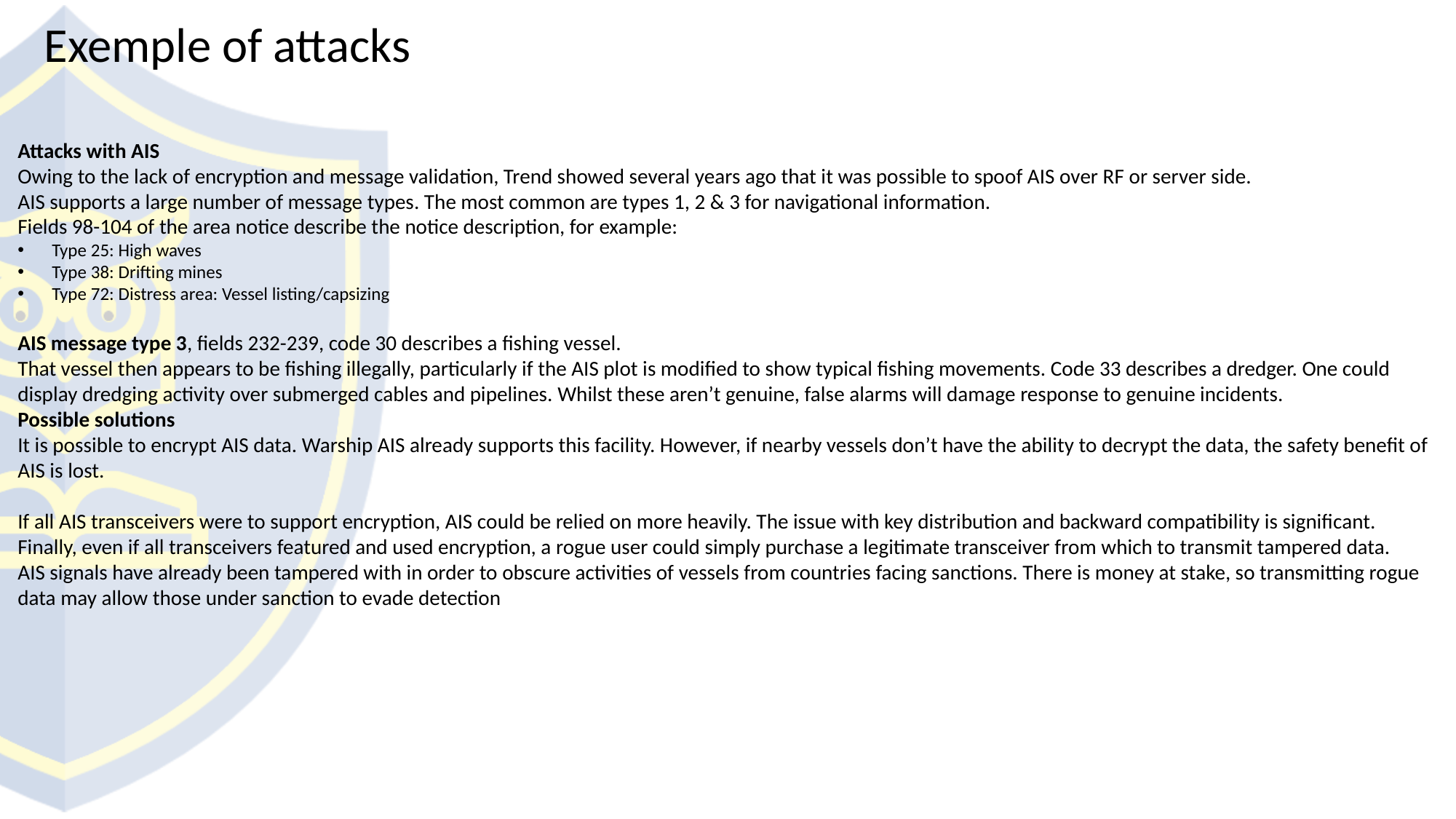

Exemple of attacks
Attacks with AIS
Owing to the lack of encryption and message validation, Trend showed several years ago that it was possible to spoof AIS over RF or server side.
AIS supports a large number of message types. The most common are types 1, 2 & 3 for navigational information.
Fields 98-104 of the area notice describe the notice description, for example:
Type 25: High waves
Type 38: Drifting mines
Type 72: Distress area: Vessel listing/capsizing

AIS message type 3, fields 232-239, code 30 describes a fishing vessel.
That vessel then appears to be fishing illegally, particularly if the AIS plot is modified to show typical fishing movements. Code 33 describes a dredger. One could display dredging activity over submerged cables and pipelines. Whilst these aren’t genuine, false alarms will damage response to genuine incidents.
Possible solutions
It is possible to encrypt AIS data. Warship AIS already supports this facility. However, if nearby vessels don’t have the ability to decrypt the data, the safety benefit of AIS is lost.

If all AIS transceivers were to support encryption, AIS could be relied on more heavily. The issue with key distribution and backward compatibility is significant.
Finally, even if all transceivers featured and used encryption, a rogue user could simply purchase a legitimate transceiver from which to transmit tampered data.
AIS signals have already been tampered with in order to obscure activities of vessels from countries facing sanctions. There is money at stake, so transmitting rogue data may allow those under sanction to evade detection